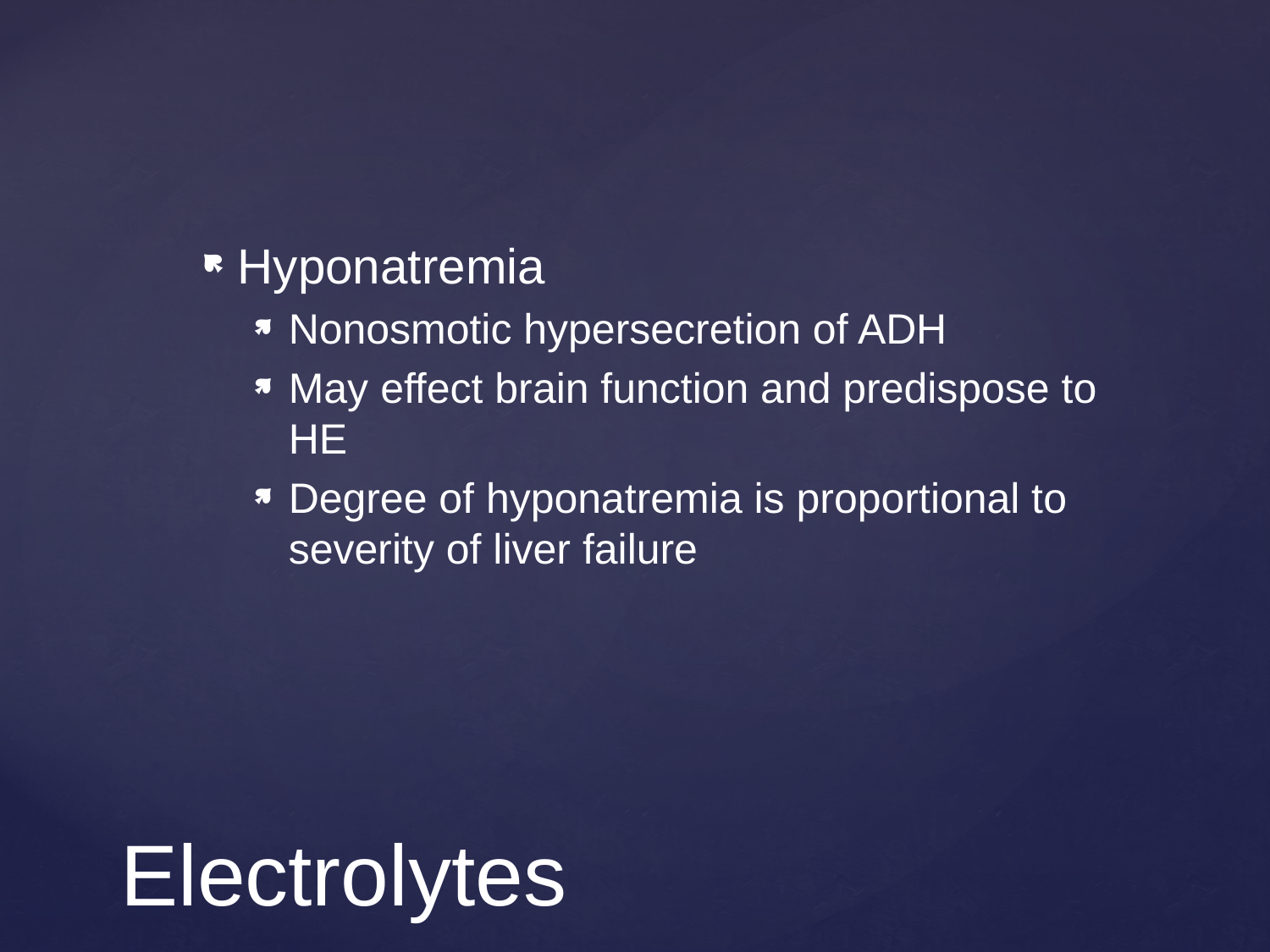

Hyponatremia
Nonosmotic hypersecretion of ADH
May effect brain function and predispose to HE
Degree of hyponatremia is proportional to severity of liver failure
# Electrolytes